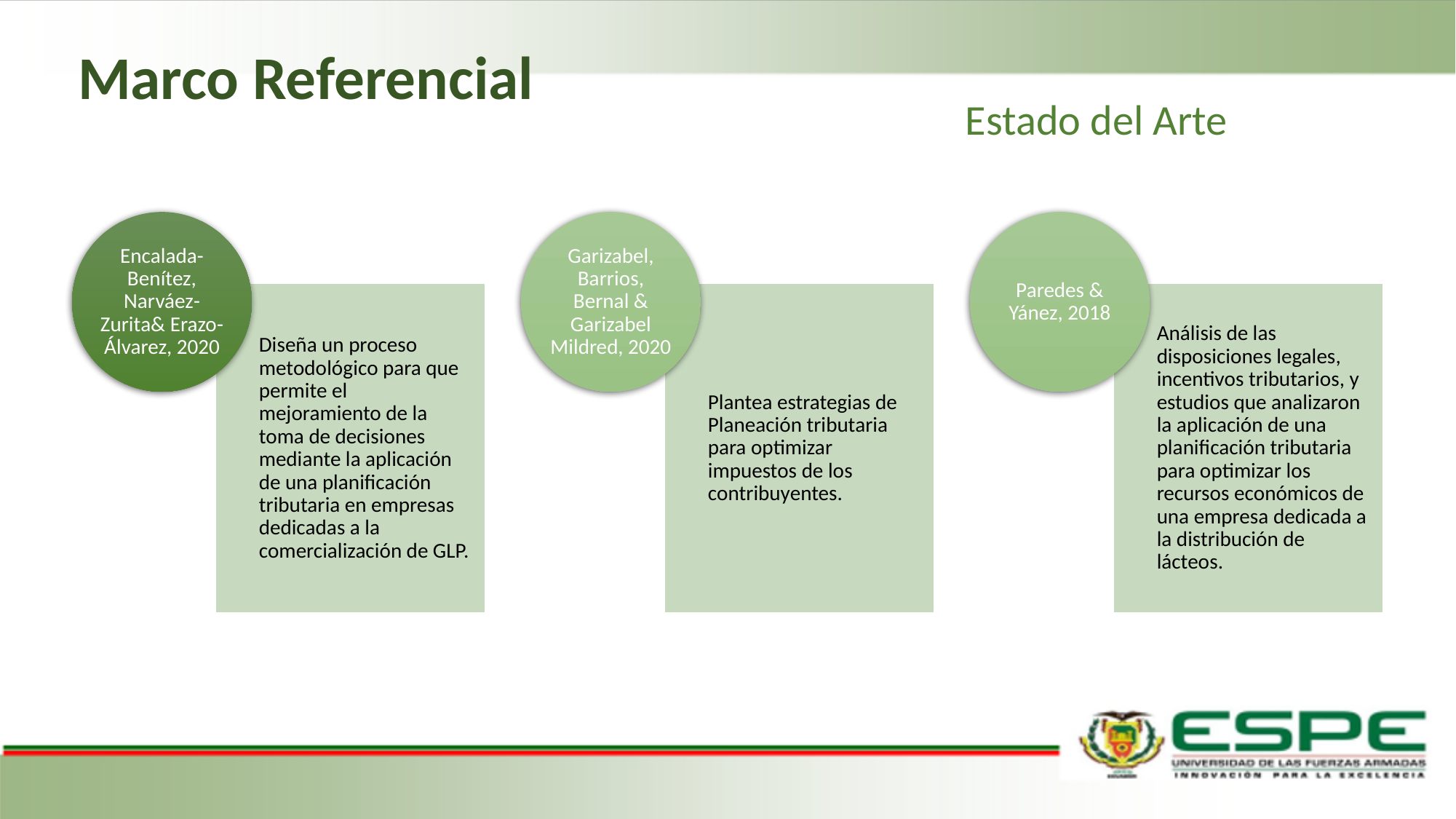

Marco Referencial
Estado del Arte
Diseña un proceso metodológico para que permite el mejoramiento de la toma de decisiones mediante la aplicación de una planificación tributaria en empresas dedicadas a la comercialización de GLP.
Encalada-Benítez, Narváez-Zurita& Erazo- Álvarez, 2020
Plantea estrategias de Planeación tributaria para optimizar impuestos de los contribuyentes.
Garizabel, Barrios, Bernal & Garizabel Mildred, 2020
Análisis de las disposiciones legales, incentivos tributarios, y estudios que analizaron la aplicación de una planificación tributaria para optimizar los recursos económicos de una empresa dedicada a la distribución de lácteos.
Paredes & Yánez, 2018